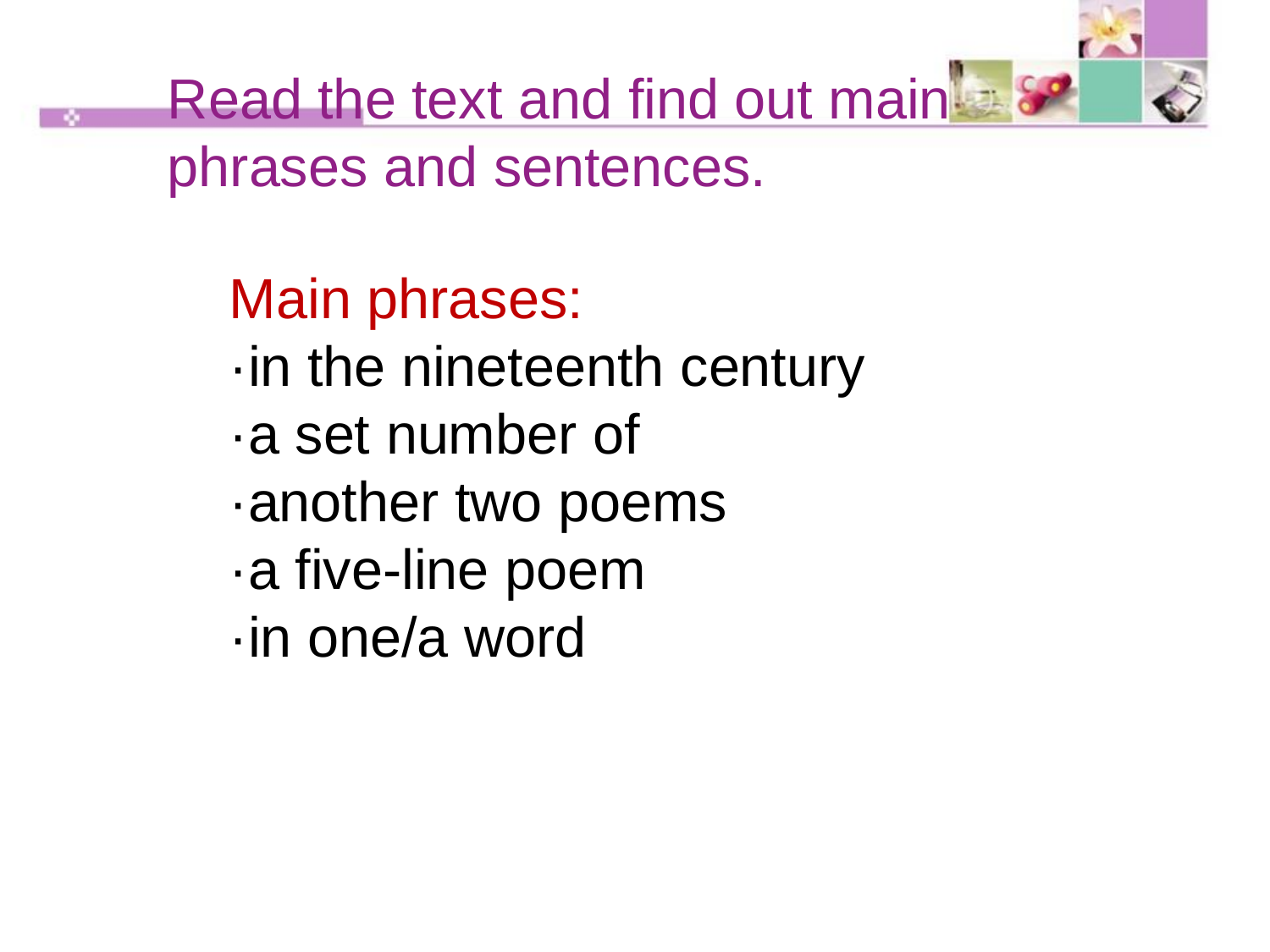

Read the text and find out main phrases and sentences.

Main phrases:
·in the nineteenth century
·a set number of
·another two poems
·a five-line poem
·in one/a word